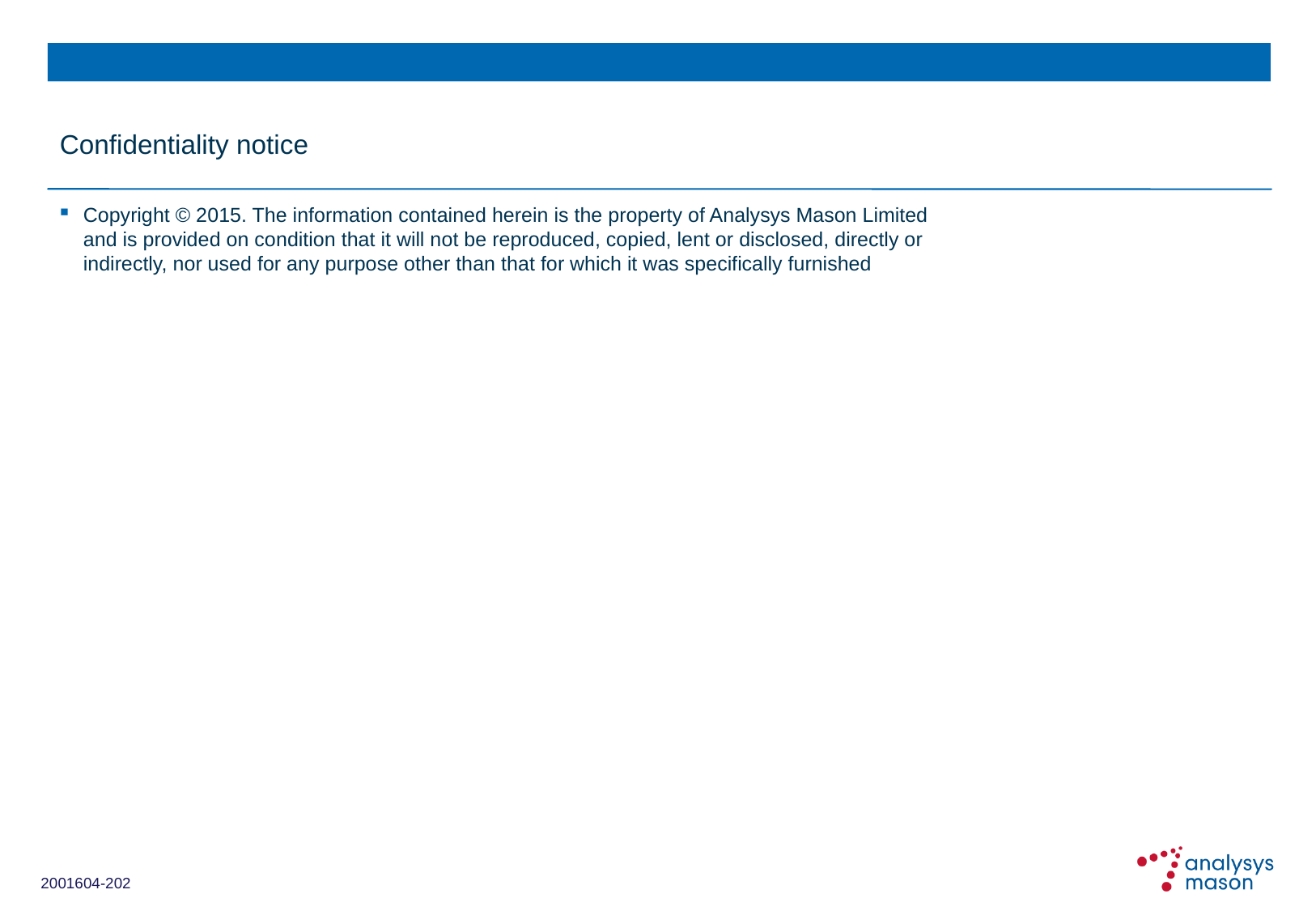

# Confidentiality notice
Copyright © 2015. The information contained herein is the property of Analysys Mason Limited and is provided on condition that it will not be reproduced, copied, lent or disclosed, directly or indirectly, nor used for any purpose other than that for which it was specifically furnished